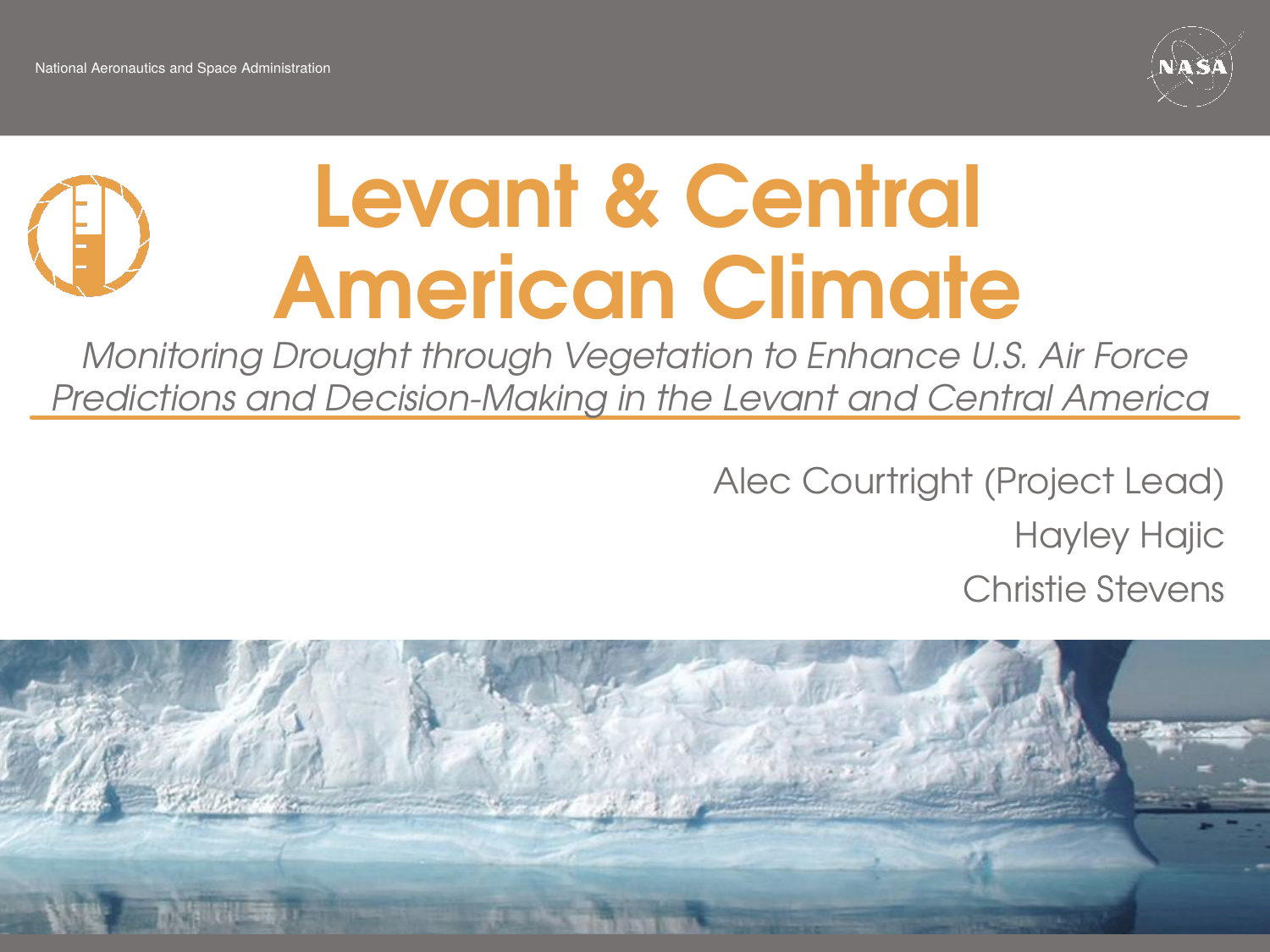

Levant & Central American Climate
Monitoring Drought through Vegetation to Enhance U.S. Air Force Predictions and Decision-Making in the Levant and Central America
Alec Courtright (Project Lead)

Hayley Hajic

Christie Stevens